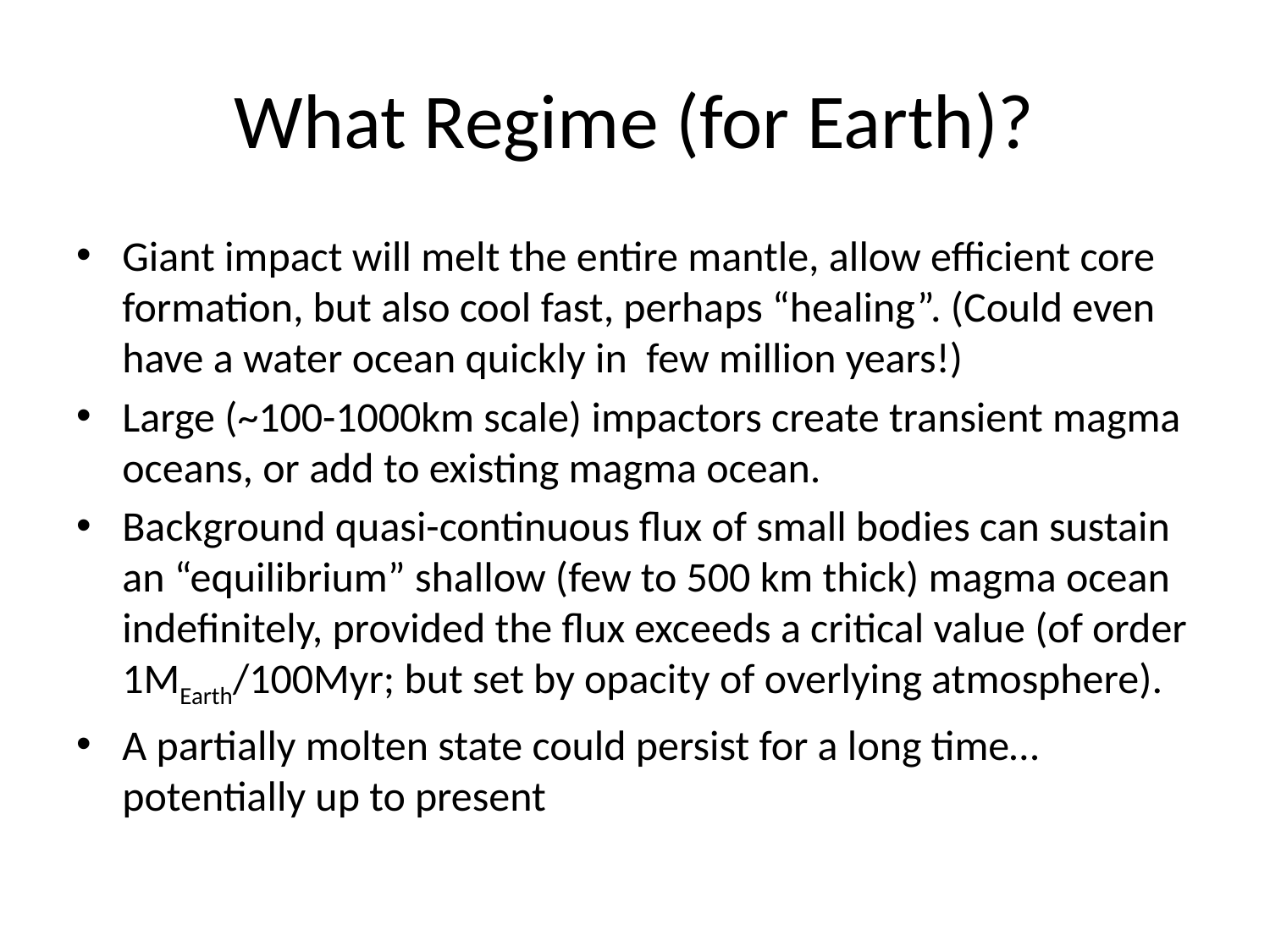

# What Regime (for Earth)?
Giant impact will melt the entire mantle, allow efficient core formation, but also cool fast, perhaps “healing”. (Could even have a water ocean quickly in  few million years!)
Large (~100-1000km scale) impactors create transient magma oceans, or add to existing magma ocean.
Background quasi-continuous flux of small bodies can sustain an “equilibrium” shallow (few to 500 km thick) magma ocean indefinitely, provided the flux exceeds a critical value (of order 1MEarth/100Myr; but set by opacity of overlying atmosphere).
A partially molten state could persist for a long time…potentially up to present